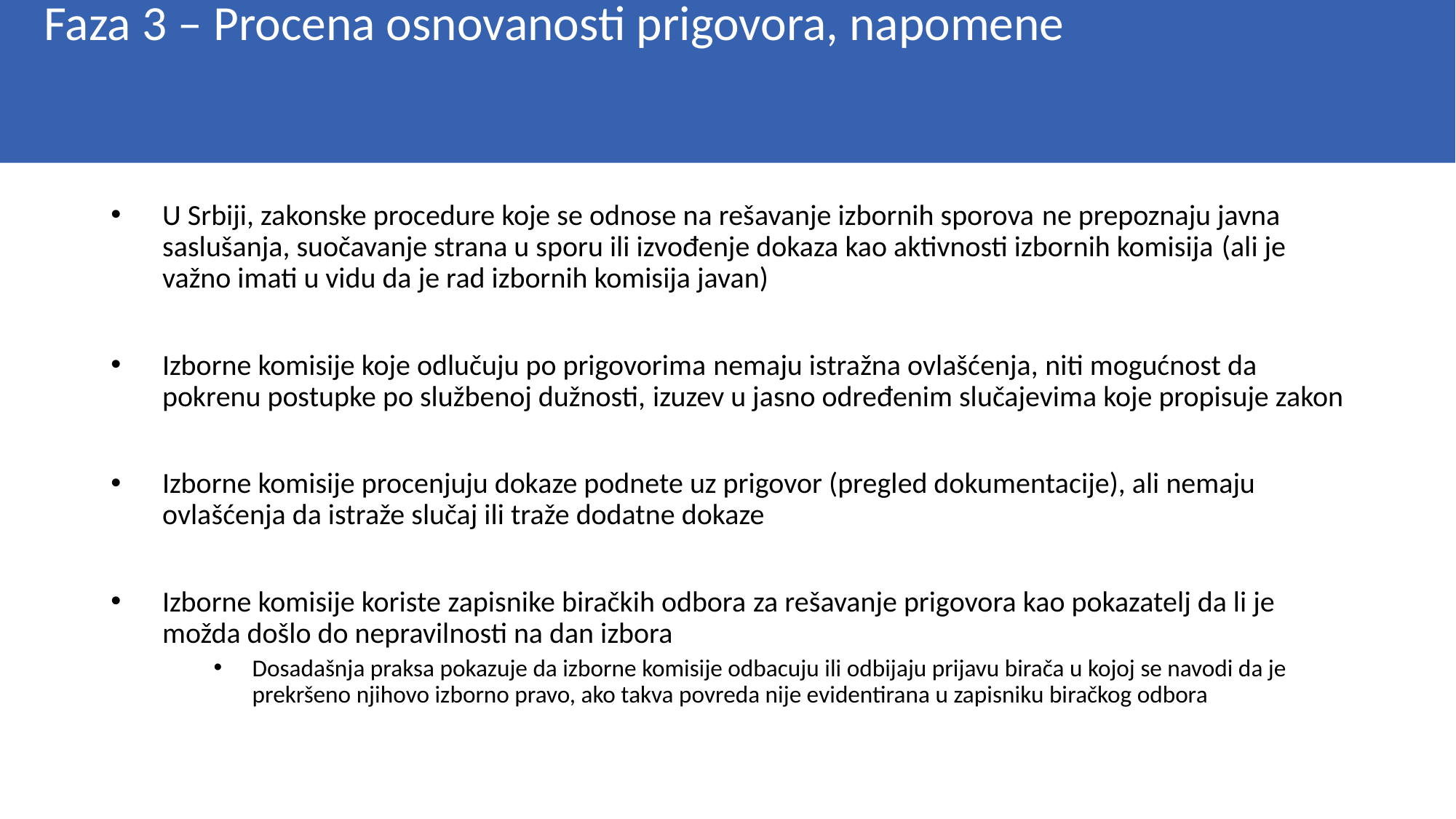

Faza 3 – Procena osnovanosti prigovora, napomene

U Srbiji, zakonske procedure koje se odnose na rešavanje izbornih sporova ne prepoznaju javna saslušanja, suočavanje strana u sporu ili izvođenje dokaza kao aktivnosti izbornih komisija (ali je važno imati u vidu da je rad izbornih komisija javan)

Izborne komisije koje odlučuju po prigovorima nemaju istražna ovlašćenja, niti mogućnost da pokrenu postupke po službenoj dužnosti, izuzev u jasno određenim slučajevima koje propisuje zakon

Izborne komisije procenjuju dokaze podnete uz prigovor (pregled dokumentacije), ali nemaju ovlašćenja da istraže slučaj ili traže dodatne dokaze

Izborne komisije koriste zapisnike biračkih odbora za rešavanje prigovora kao pokazatelj da li je možda došlo do nepravilnosti na dan izbora
Dosadašnja praksa pokazuje da izborne komisije odbacuju ili odbijaju prijavu birača u kojoj se navodi da je prekršeno njihovo izborno pravo, ako takva povreda nije evidentirana u zapisniku biračkog odbora